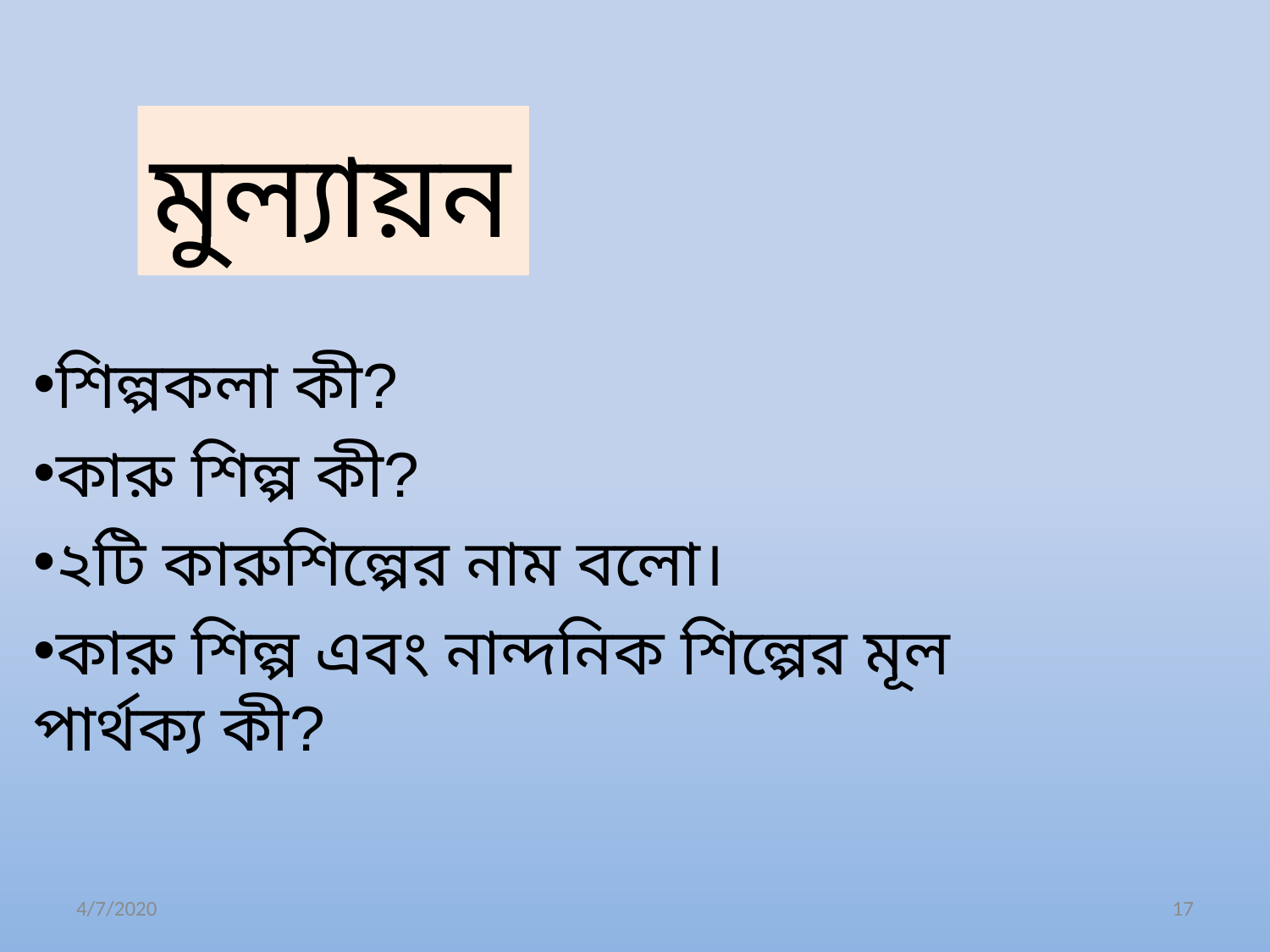

# মুল্যায়ন
শিল্পকলা কী?
কারু শিল্প কী?
২টি কারুশিল্পের নাম বলো।
কারু শিল্প এবং নান্দনিক শিল্পের মূল পার্থক্য কী?
4/7/2020
17